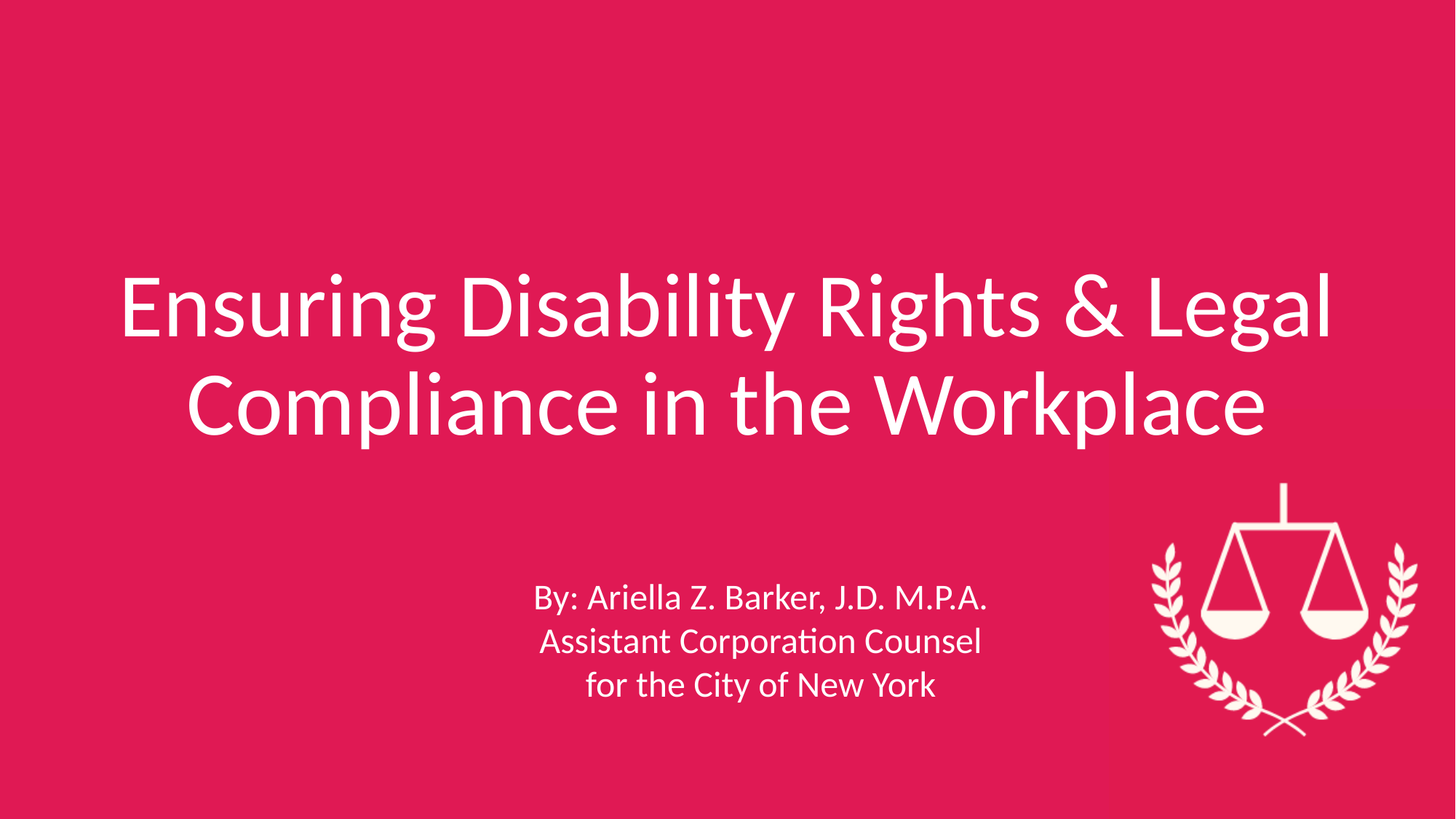

# Ensuring Disability Rights & Legal Compliance in the Workplace

By: Ariella Z. Barker, J.D. M.P.A.
Assistant Corporation Counsel
for the City of New York